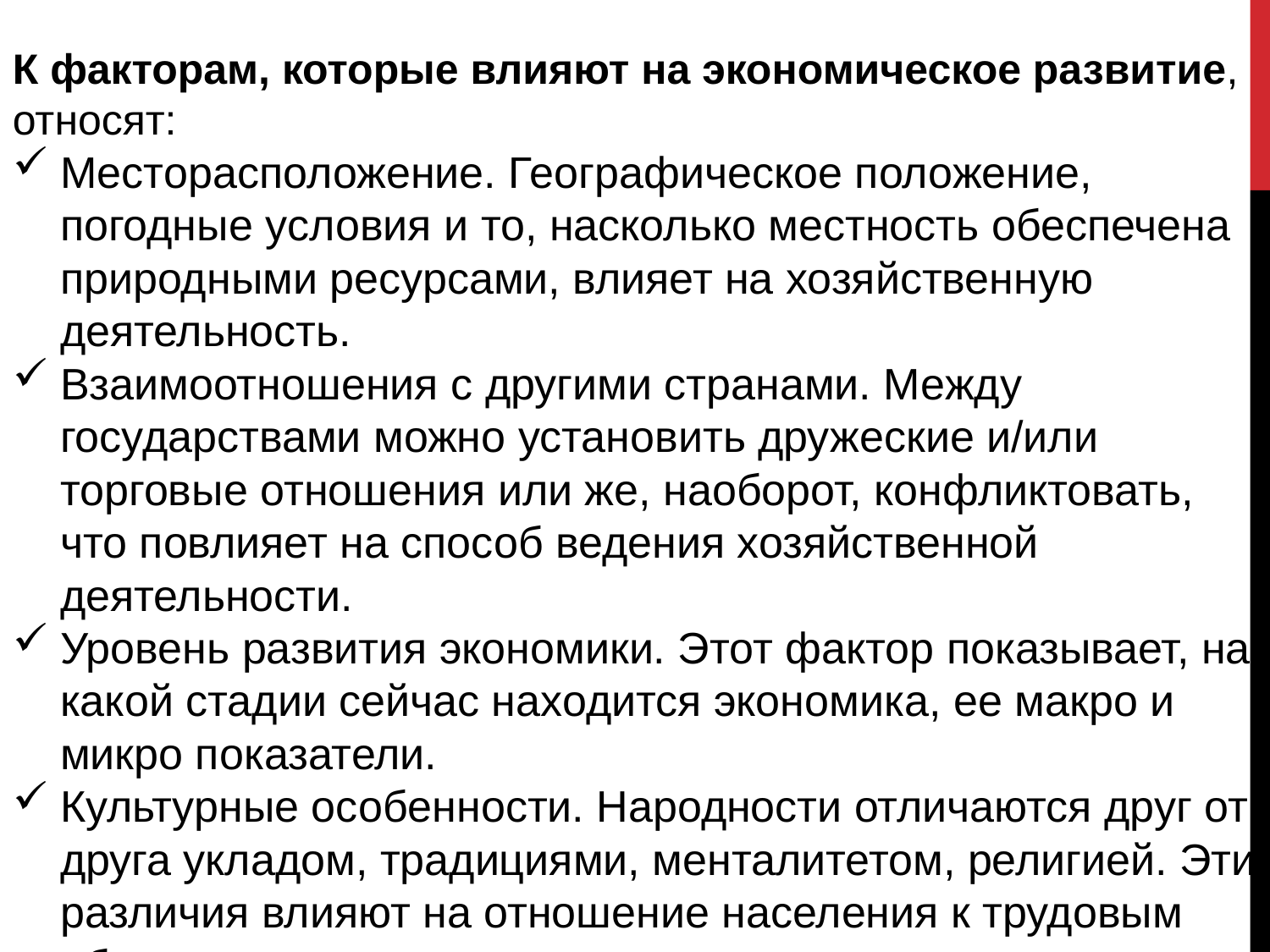

К факторам, которые влияют на экономическое развитие, относят:
Месторасположение. Географическое положение, погодные условия и то, насколько местность обеспечена природными ресурсами, влияет на хозяйственную деятельность.
Взаимоотношения с другими странами. Между государствами можно установить дружеские и/или торговые отношения или же, наоборот, конфликтовать, что повлияет на способ ведения хозяйственной деятельности.
Уровень развития экономики. Этот фактор показывает, на какой стадии сейчас находится экономика, ее макро и микро показатели.
Культурные особенности. Народности отличаются друг от друга укладом, традициями, менталитетом, религией. Эти различия влияют на отношение населения к трудовым обязанностям, распорядку дня и пониманию конечного результата.